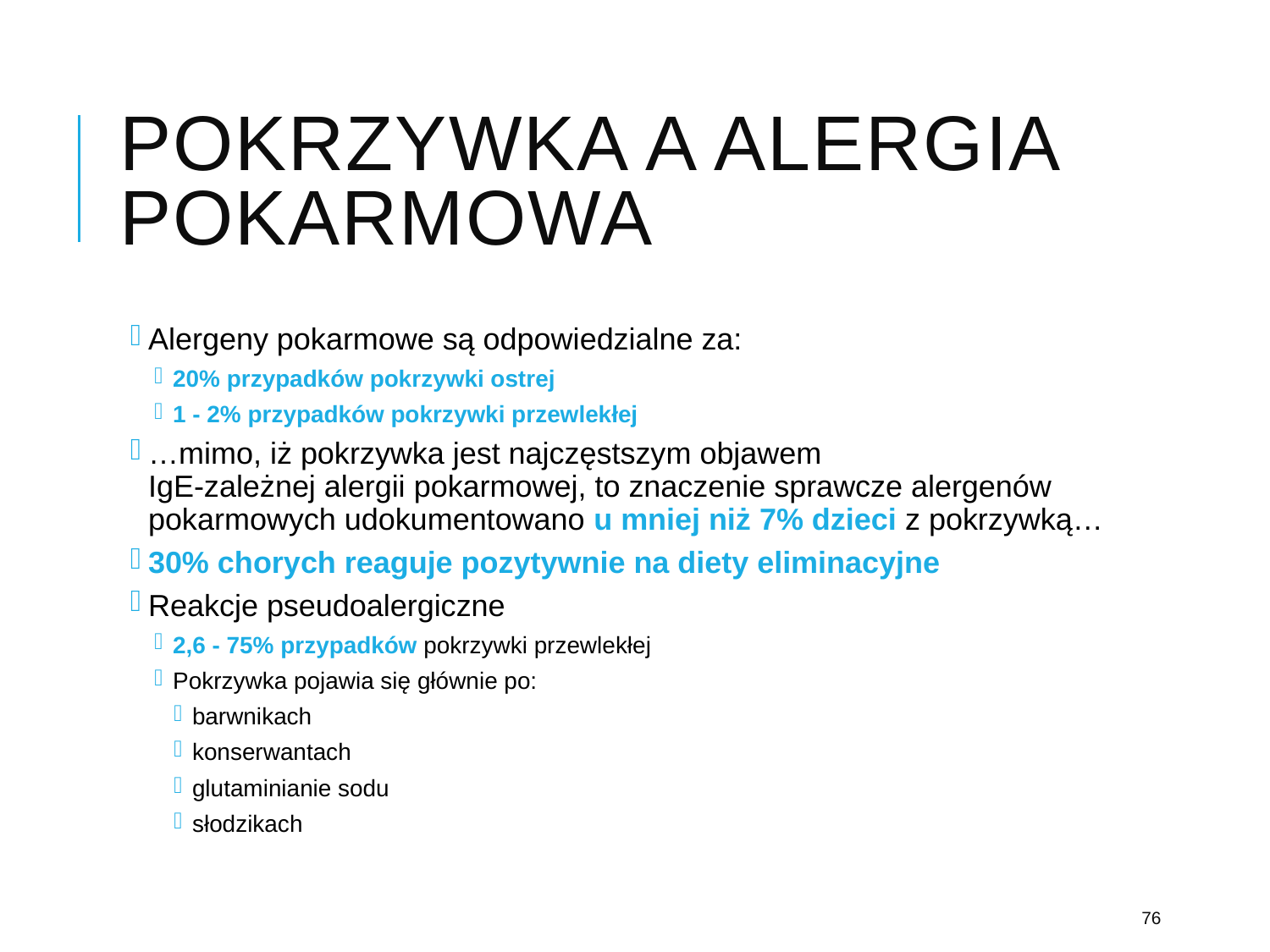

# Pokrzywka a alergia pokarmowa
Alergeny pokarmowe są odpowiedzialne za:
20% przypadków pokrzywki ostrej
1 - 2% przypadków pokrzywki przewlekłej
…mimo, iż pokrzywka jest najczęstszym objawem
IgE-zależnej alergii pokarmowej, to znaczenie sprawcze alergenów pokarmowych udokumentowano u mniej niż 7% dzieci z pokrzywką…
30% chorych reaguje pozytywnie na diety eliminacyjne
Reakcje pseudoalergiczne
2,6 - 75% przypadków pokrzywki przewlekłej
Pokrzywka pojawia się głównie po:
barwnikach
konserwantach
glutaminianie sodu
słodzikach
76